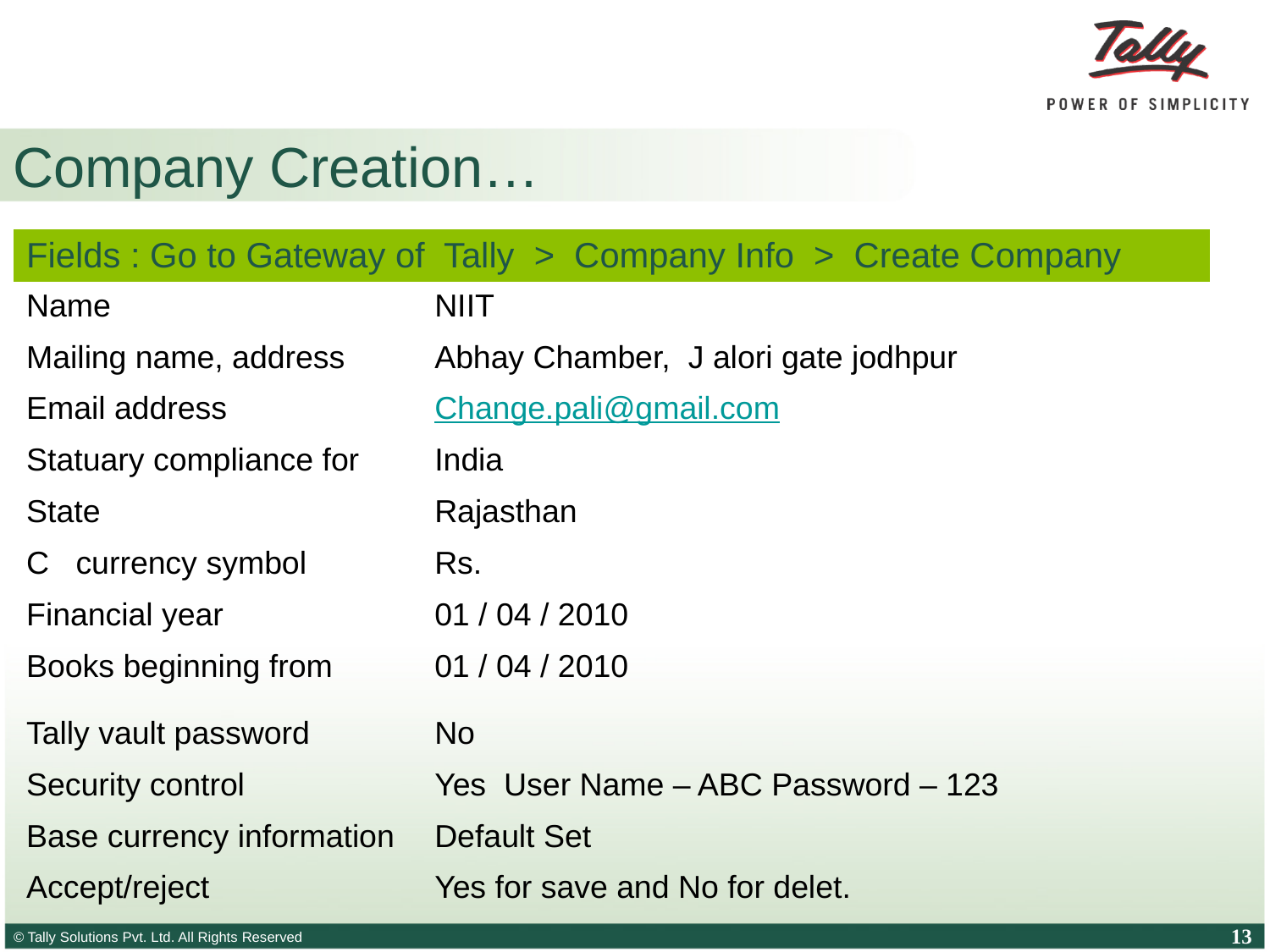

# Company Creation…
| Fields : Go to Gateway of Tally > Company Info > Create Company |  |
| --- | --- |
| Name | NIIT |
| Mailing name, address | Abhay Chamber, J alori gate jodhpur |
| Email address | Change.pali@gmail.com |
| Statuary compliance for | India |
| State | Rajasthan |
| C currency symbol | Rs. |
| Financial year | 01 / 04 / 2010 |
| Books beginning from | 01 / 04 / 2010 |
| Tally vault password | No |
| Security control | Yes User Name – ABC Password – 123 |
| Base currency information | Default Set |
| Accept/reject | Yes for save and No for delet. |